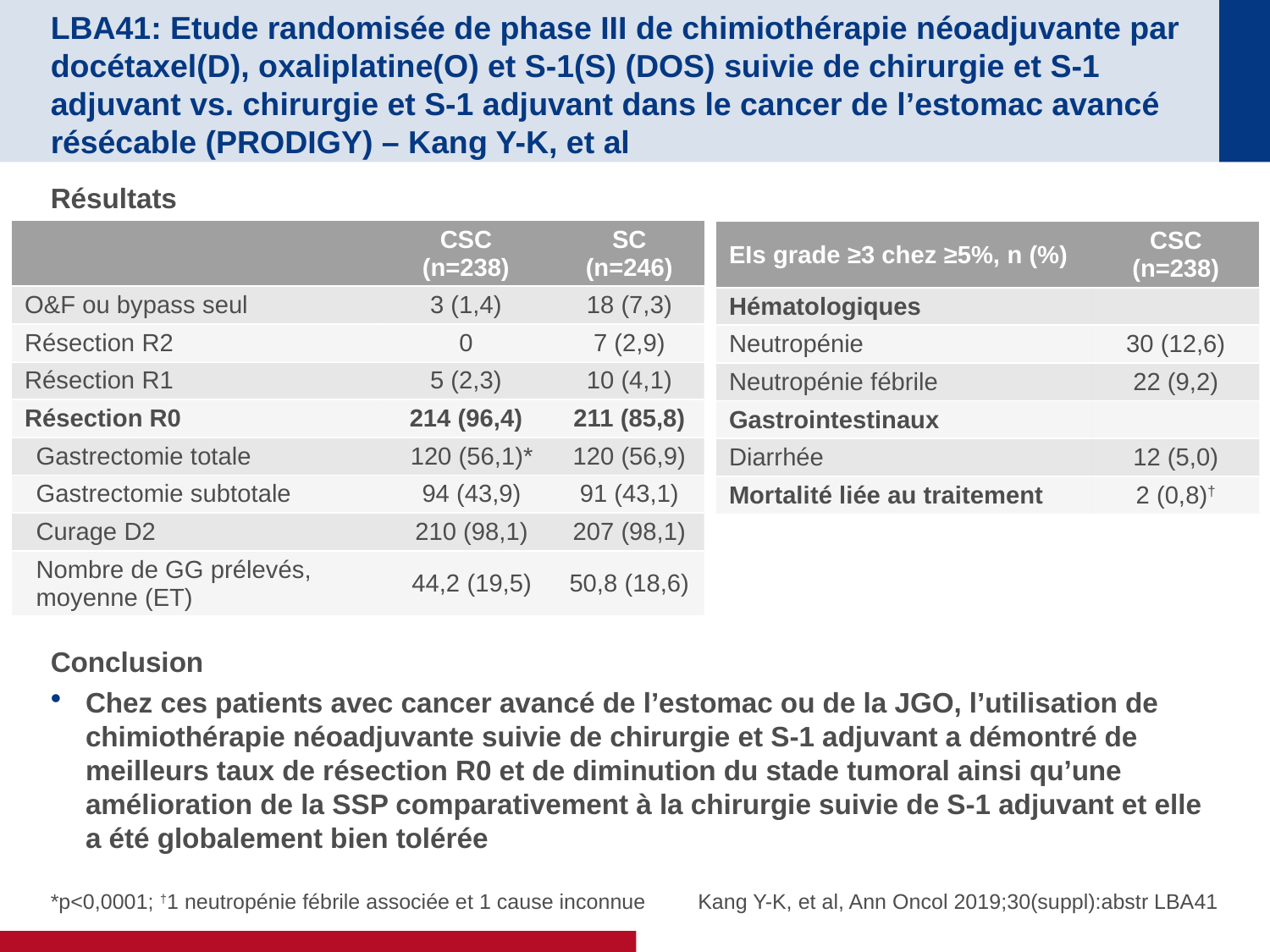

# LBA41: Etude randomisée de phase III de chimiothérapie néoadjuvante par docétaxel(D), oxaliplatine(O) et S-1(S) (DOS) suivie de chirurgie et S-1 adjuvant vs. chirurgie et S-1 adjuvant dans le cancer de l’estomac avancé résécable (PRODIGY) – Kang Y-K, et al
Résultats
Conclusion
Chez ces patients avec cancer avancé de l’estomac ou de la JGO, l’utilisation de chimiothérapie néoadjuvante suivie de chirurgie et S-1 adjuvant a démontré de meilleurs taux de résection R0 et de diminution du stade tumoral ainsi qu’une amélioration de la SSP comparativement à la chirurgie suivie de S-1 adjuvant et elle a été globalement bien tolérée
|  | CSC (n=238) | SC (n=246) |
| --- | --- | --- |
| O&F ou bypass seul | 3 (1,4) | 18 (7,3) |
| Résection R2 | 0 | 7 (2,9) |
| Résection R1 | 5 (2,3) | 10 (4,1) |
| Résection R0 | 214 (96,4) | 211 (85,8) |
| Gastrectomie totale | 120 (56,1)\* | 120 (56,9) |
| Gastrectomie subtotale | 94 (43,9) | 91 (43,1) |
| Curage D2 | 210 (98,1) | 207 (98,1) |
| Nombre de GG prélevés, moyenne (ET) | 44,2 (19,5) | 50,8 (18,6) |
| EIs grade ≥3 chez ≥5%, n (%) | CSC (n=238) |
| --- | --- |
| Hématologiques |  |
| Neutropénie | 30 (12,6) |
| Neutropénie fébrile | 22 (9,2) |
| Gastrointestinaux |  |
| Diarrhée | 12 (5,0) |
| Mortalité liée au traitement | 2 (0,8)† |
*p<0,0001; †1 neutropénie fébrile associée et 1 cause inconnue
Kang Y-K, et al, Ann Oncol 2019;30(suppl):abstr LBA41